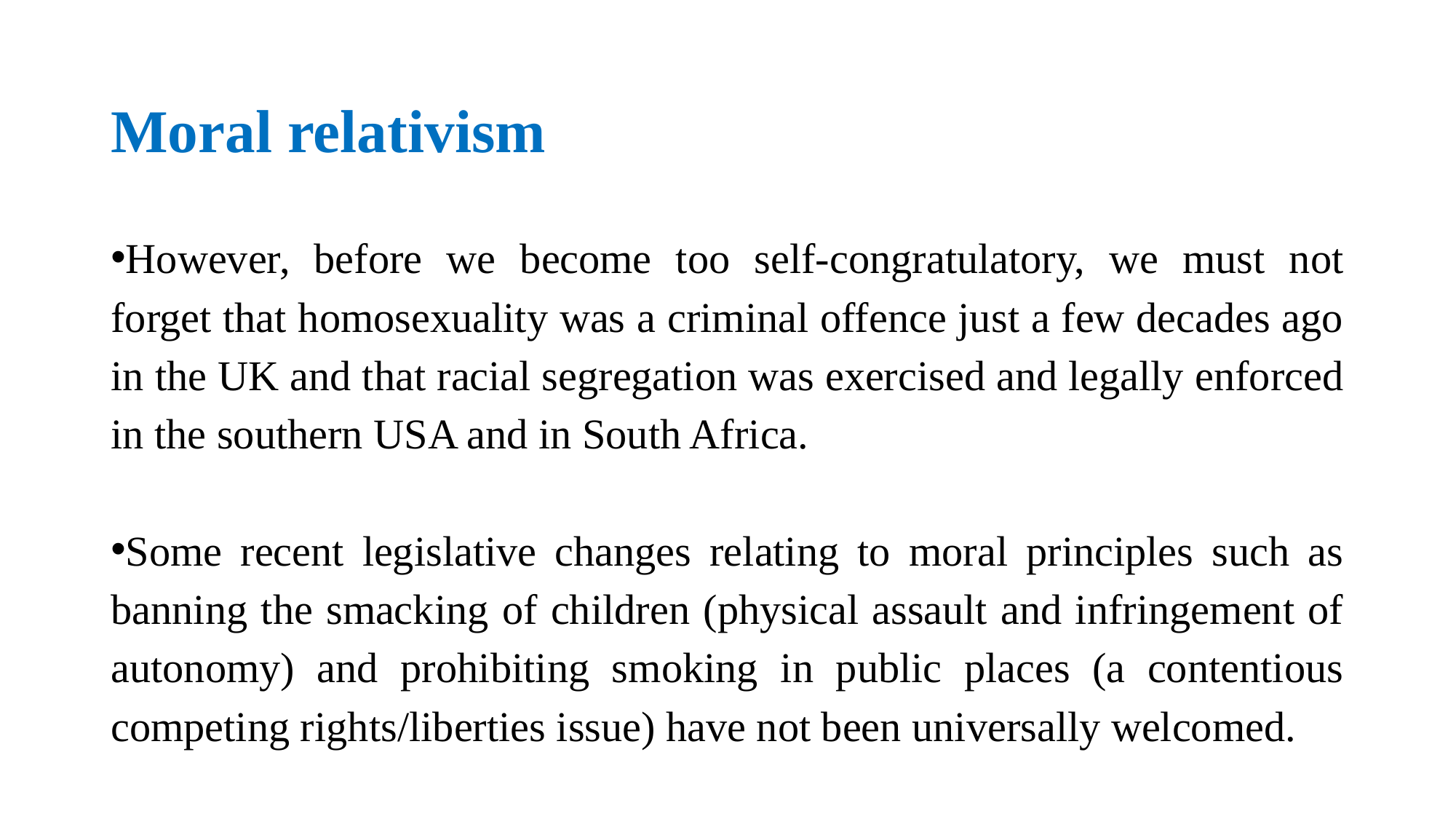

# Moral relativism
However, before we become too self-congratulatory, we must not forget that homosexuality was a criminal offence just a few decades ago in the UK and that racial segregation was exercised and legally enforced in the southern USA and in South Africa.

Some recent legislative changes relating to moral principles such as banning the smacking of children (physical assault and infringement of autonomy) and prohibiting smoking in public places (a contentious competing rights/liberties issue) have not been universally welcomed.